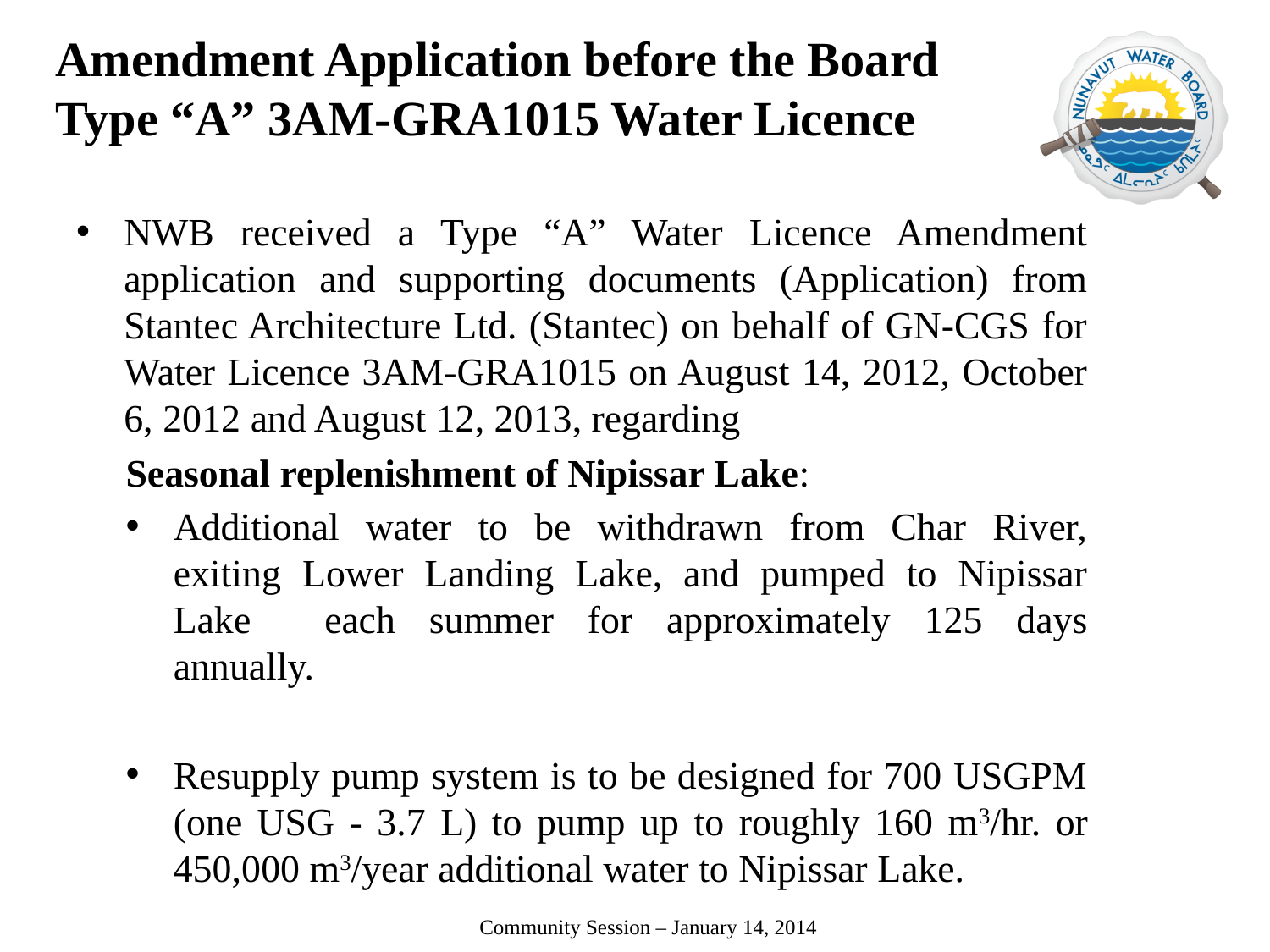

# Amendment Application before the Board Type “A” 3AM-GRA1015 Water Licence
NWB received a Type “A” Water Licence Amendment application and supporting documents (Application) from Stantec Architecture Ltd. (Stantec) on behalf of GN-CGS for Water Licence 3AM-GRA1015 on August 14, 2012, October 6, 2012 and August 12, 2013, regarding
Seasonal replenishment of Nipissar Lake:
Additional water to be withdrawn from Char River, exiting Lower Landing Lake, and pumped to Nipissar Lake 	each summer for approximately 125 days annually.

Resupply pump system is to be designed for 700 USGPM (one USG - 3.7 L) to pump up to roughly 160 m3/hr. or 450,000 m3/year additional water to Nipissar Lake.

 Community Session – January 14, 2014